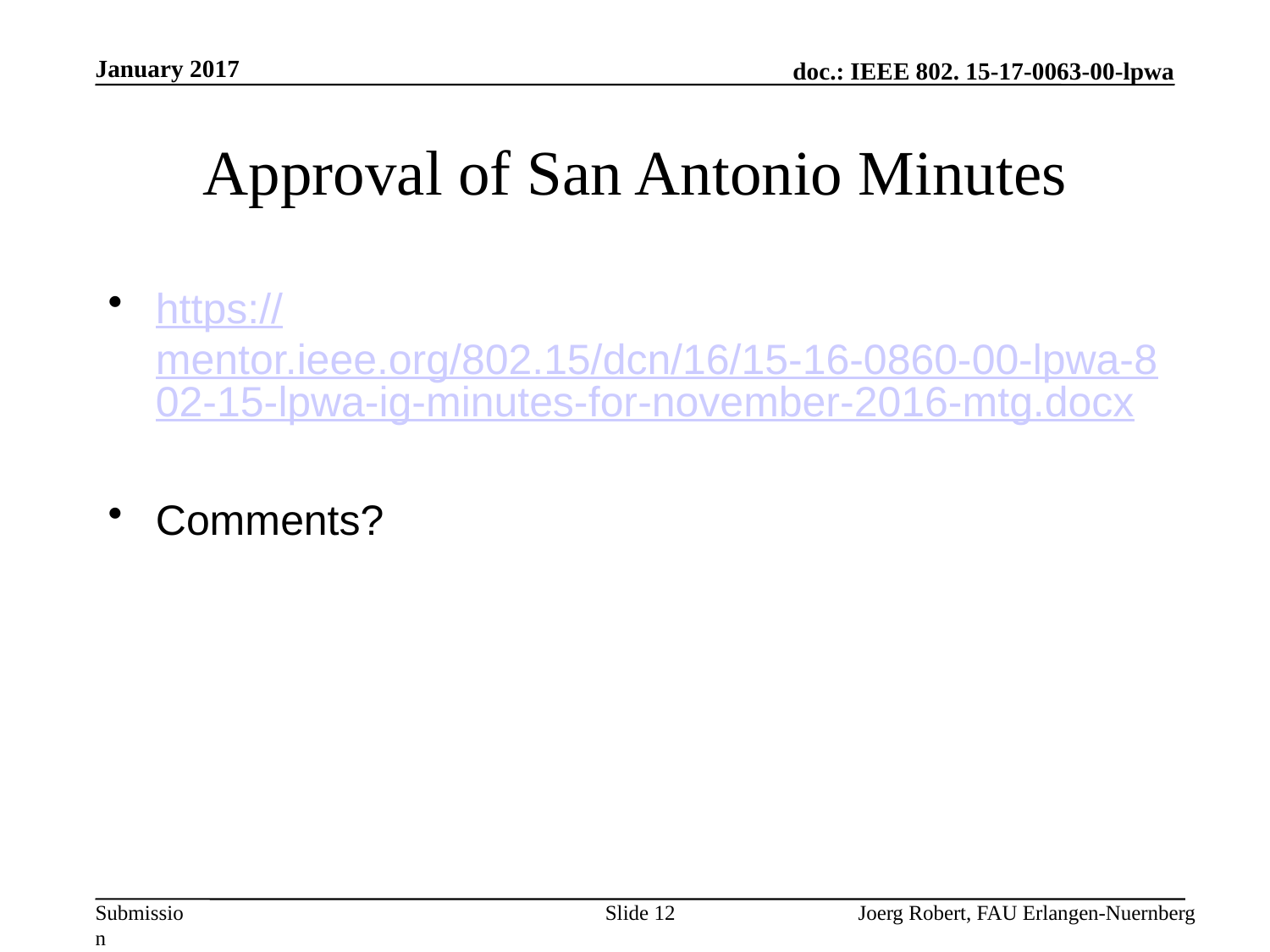

January 2017
# Approval of San Antonio Minutes
https://mentor.ieee.org/802.15/dcn/16/15-16-0860-00-lpwa-802-15-lpwa-ig-minutes-for-november-2016-mtg.docx

Comments?
Slide 12
Joerg Robert, FAU Erlangen-Nuernberg